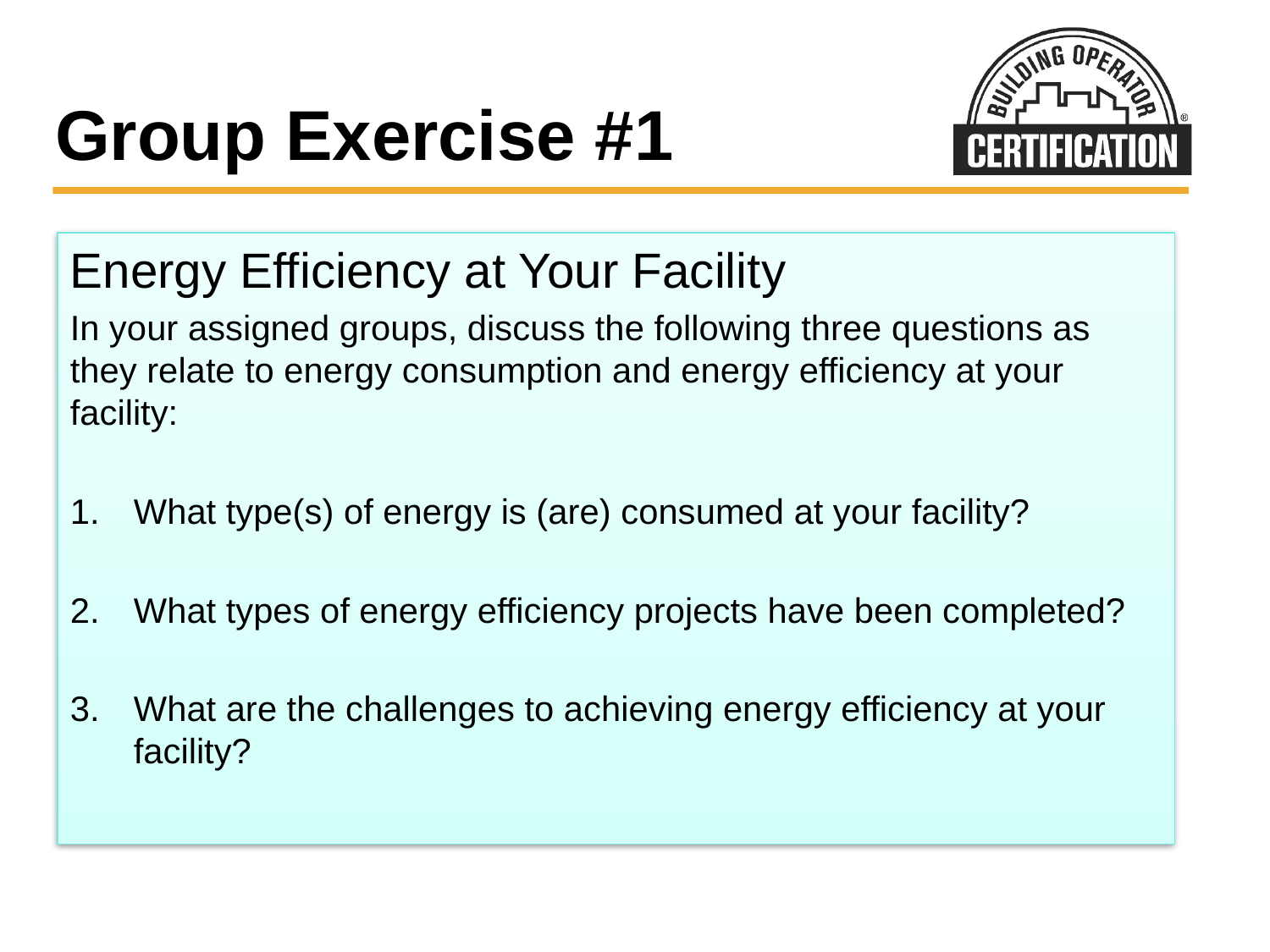

# Group Exercise #1
Energy Efficiency at Your Facility
In your assigned groups, discuss the following three questions as they relate to energy consumption and energy efficiency at your facility:

What type(s) of energy is (are) consumed at your facility?

What types of energy efficiency projects have been completed?

What are the challenges to achieving energy efficiency at your facility?